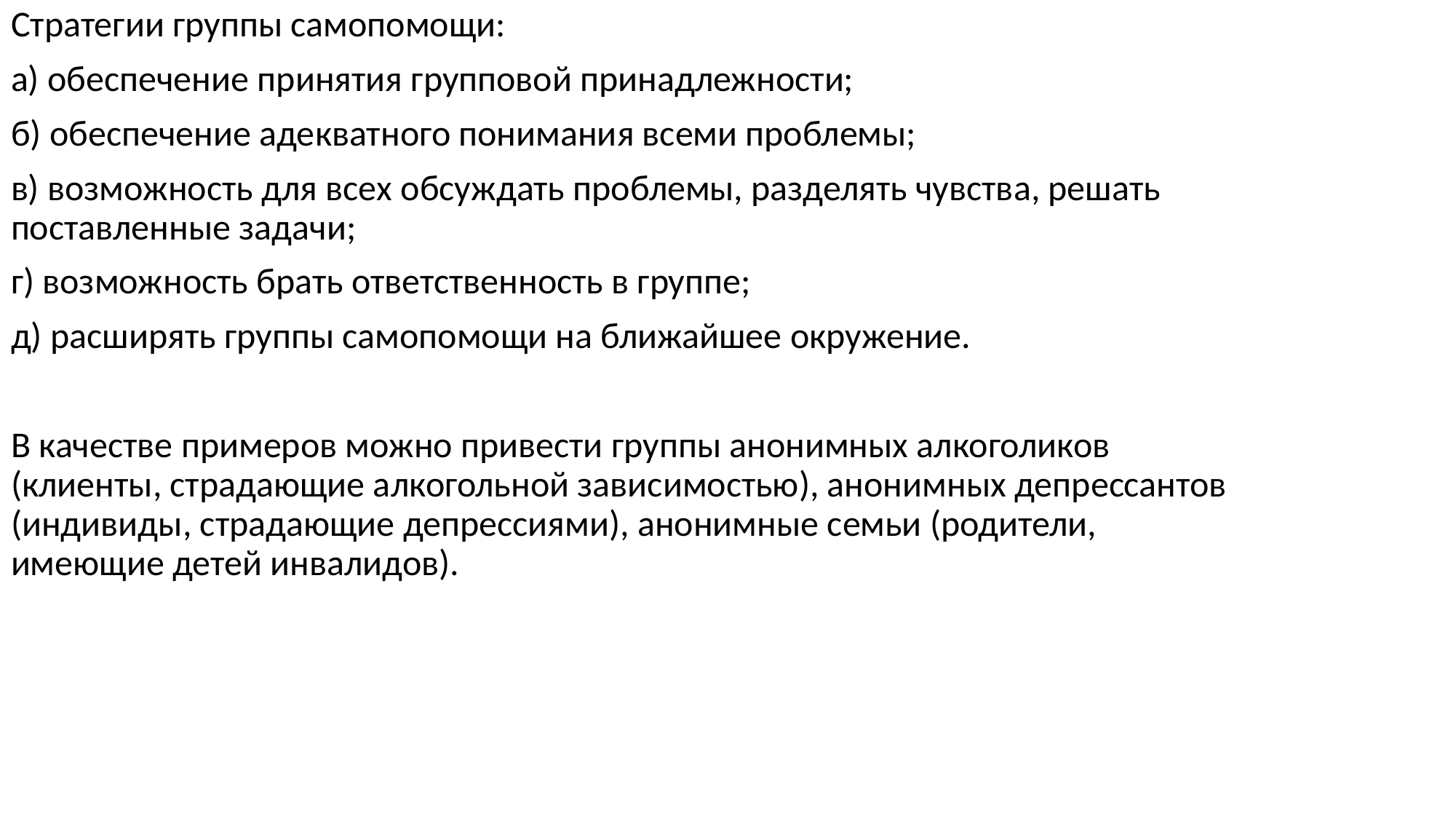

Стратегии группы самопомощи:
а) обеспечение принятия групповой принадлежности;
б) обеспечение адекватного понимания всеми проблемы;
в) возможность для всех обсуждать проблемы, разделять чувства, решать поставленные задачи;
г) возможность брать ответственность в группе;
д) расширять группы самопомощи на ближайшее окружение.

В качестве примеров можно привести группы анонимных алкоголиков (клиенты, страдающие алкогольной зависимостью), анонимных депрессантов (индивиды, страдающие депрессиями), анонимные семьи (родители, имеющие детей инвалидов).